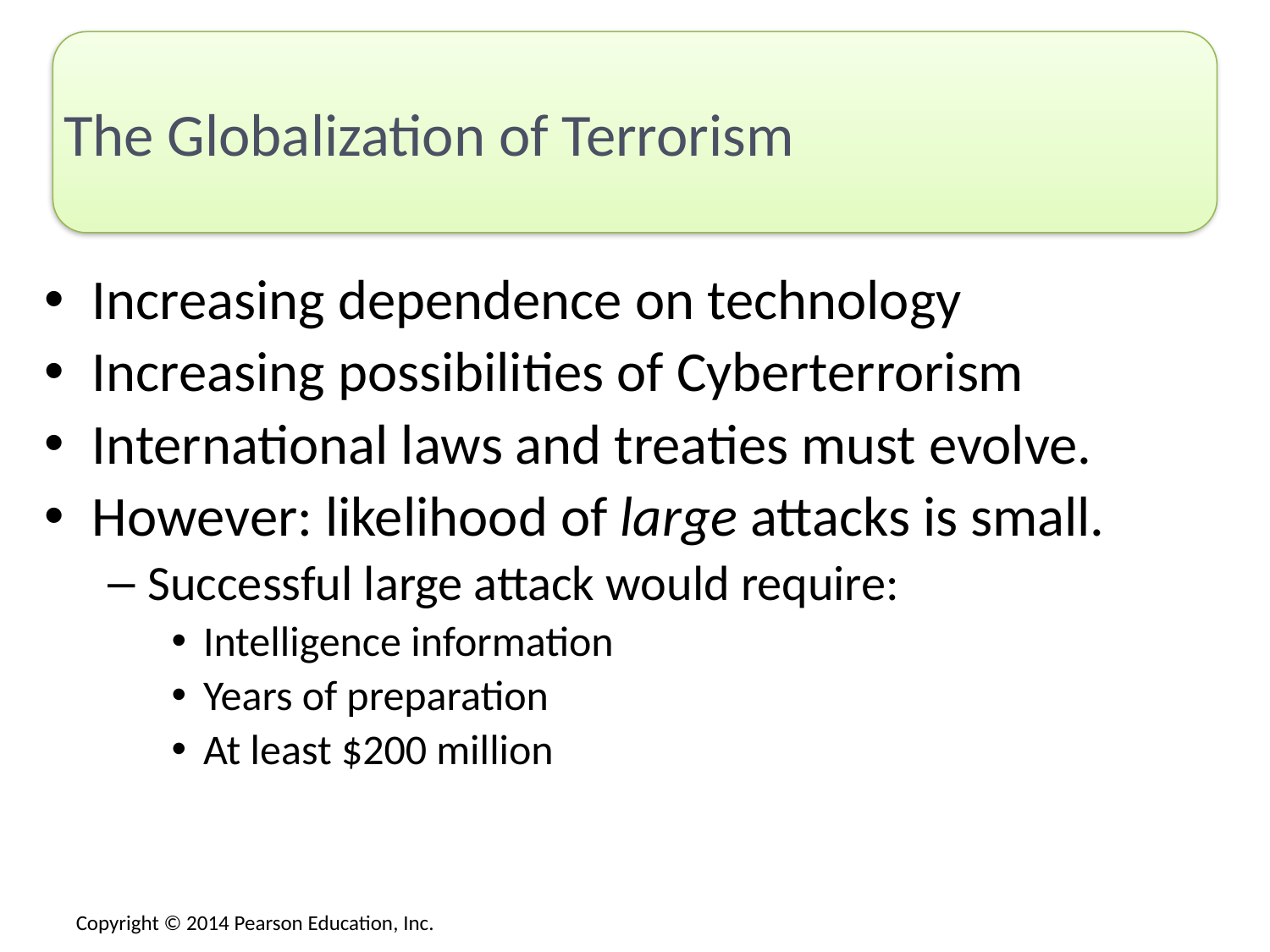

# The Globalization of Terrorism
Increasing dependence on technology
Increasing possibilities of Cyberterrorism
International laws and treaties must evolve.
However: likelihood of large attacks is small.
Successful large attack would require:
Intelligence information
Years of preparation
At least $200 million